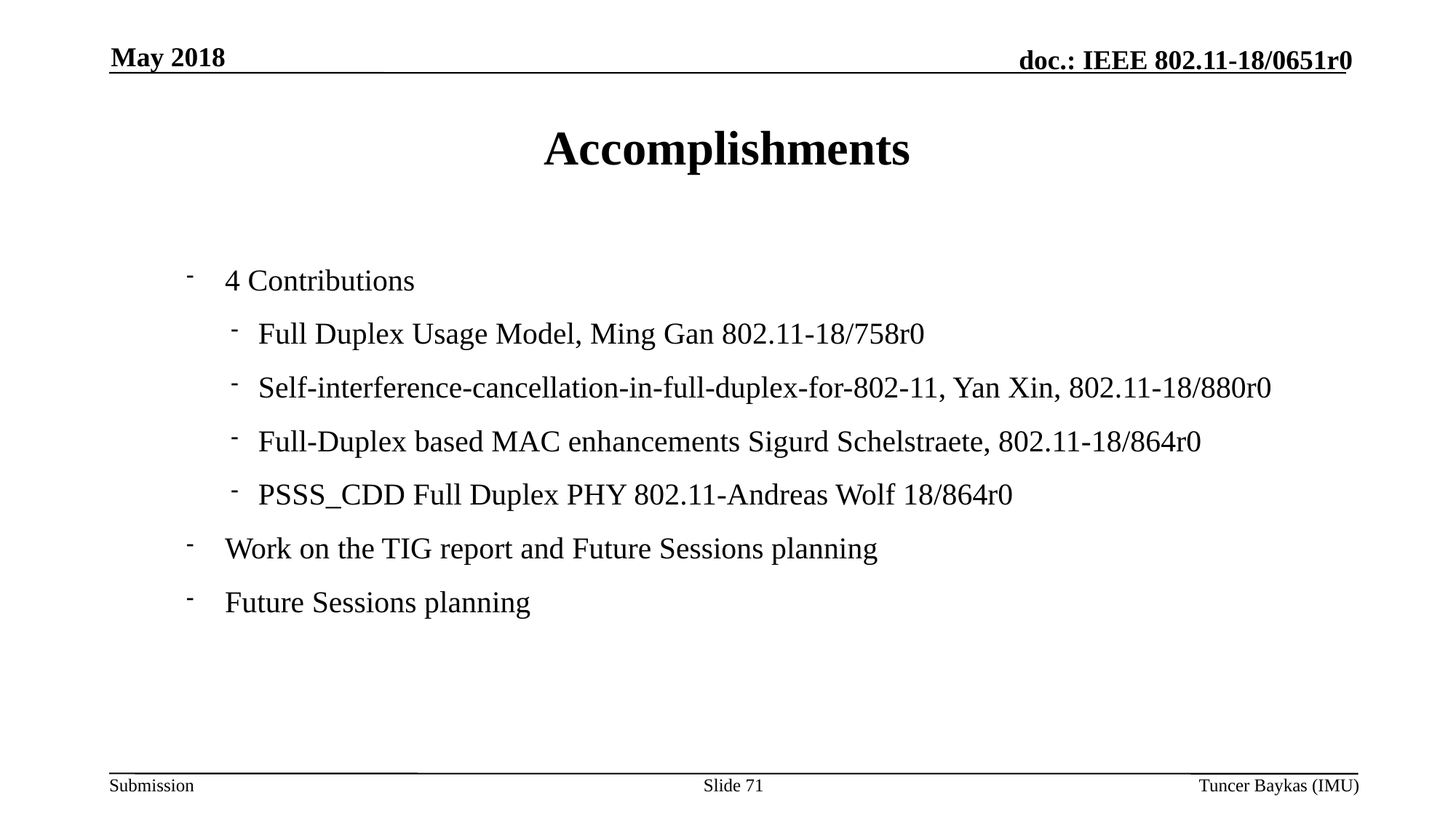

May 2018
# Accomplishments
4 Contributions
Full Duplex Usage Model, Ming Gan 802.11-18/758r0
Self-interference-cancellation-in-full-duplex-for-802-11, Yan Xin, 802.11-18/880r0
Full-Duplex based MAC enhancements Sigurd Schelstraete, 802.11-18/864r0
PSSS_CDD Full Duplex PHY 802.11-Andreas Wolf 18/864r0
Work on the TIG report and Future Sessions planning
Future Sessions planning
Slide 71
Tuncer Baykas (IMU)